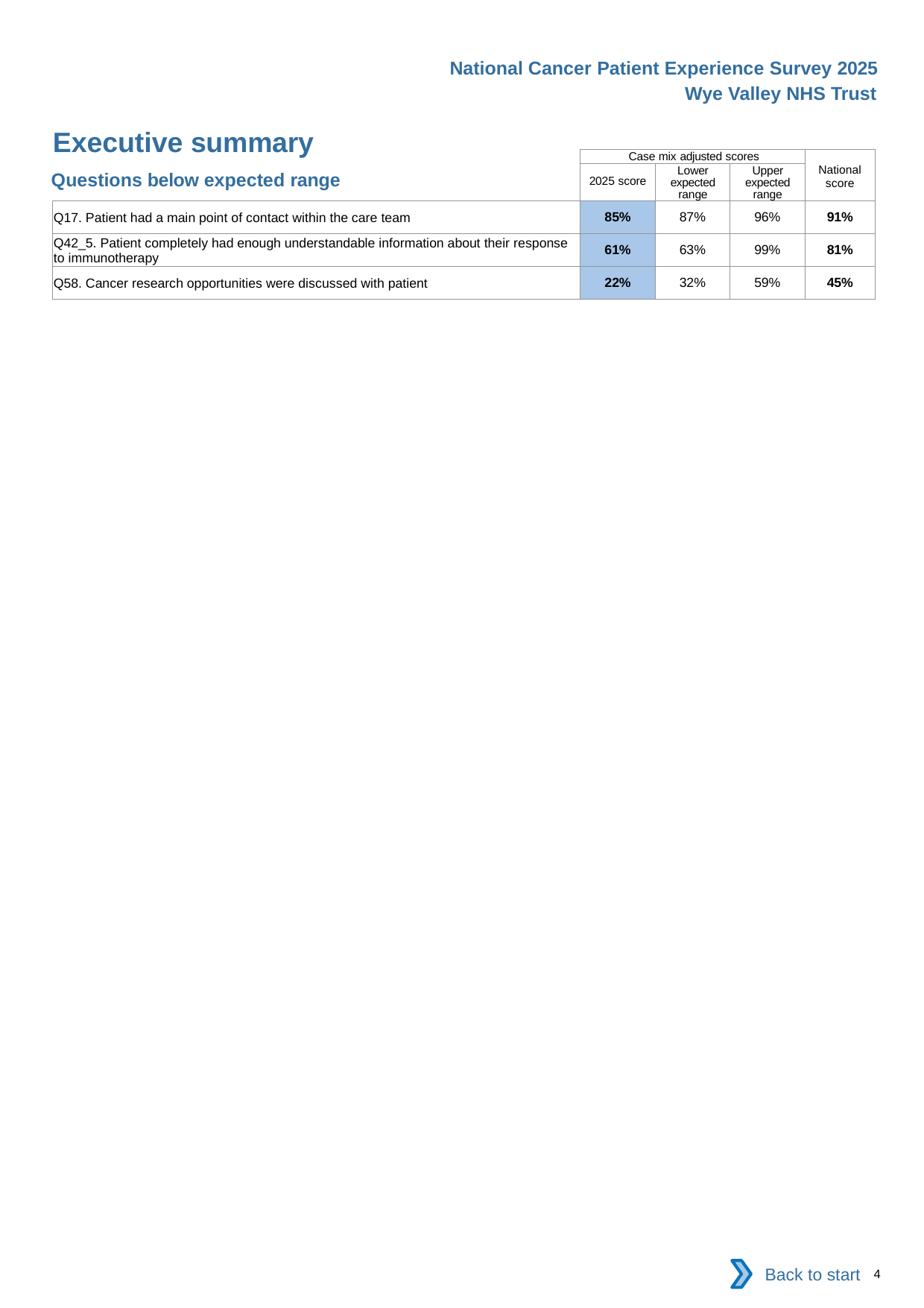

National Cancer Patient Experience Survey 2025
Wye Valley NHS Trust
Executive summary (2)
|  | Case mix adjusted scores |  |  | National score |
| --- | --- | --- | --- | --- |
|  | 2025 score | Lower expected range | Upper expected range |  |
| Q17. Patient had a main point of contact within the care team | 85% | 87% | 96% | 91% |
| Q42\_5. Patient completely had enough understandable information about their response to immunotherapy | 61% | 63% | 99% | 81% |
| Q58. Cancer research opportunities were discussed with patient | 22% | 32% | 59% | 45% |
Questions below expected range
Back to start

4